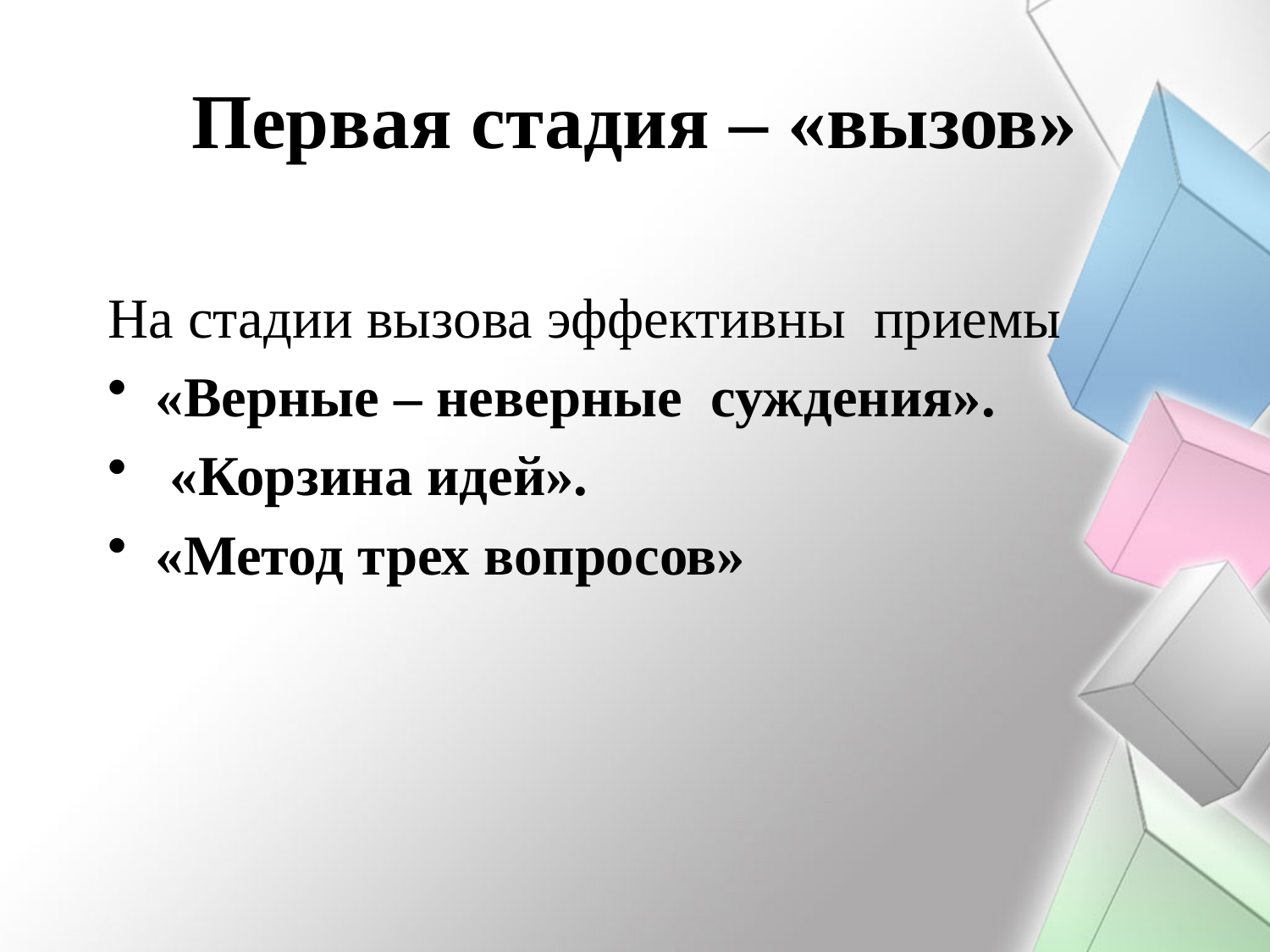

# Первая стадия – «вызов»
На стадии вызова эффективны  приемы
«Верные – неверные  суждения».
 «Корзина идей».
«Метод трех вопросов»